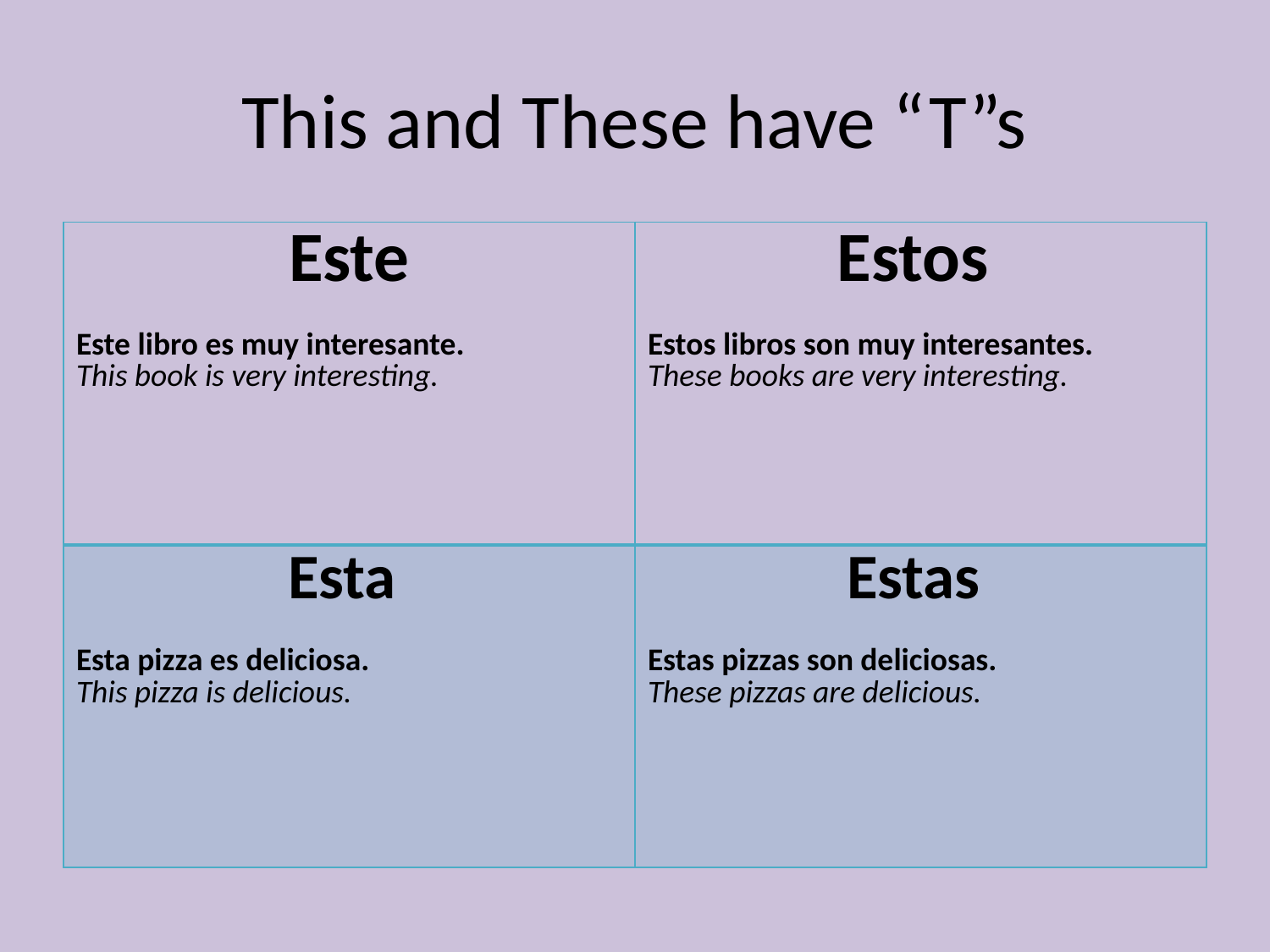

# This and These have “T”s
| Este Este libro es muy interesante. This book is very interesting. | Estos Estos libros son muy interesantes. These books are very interesting. |
| --- | --- |
| Esta Esta pizza es deliciosa. This pizza is delicious. | Estas Estas pizzas son deliciosas. These pizzas are delicious. |